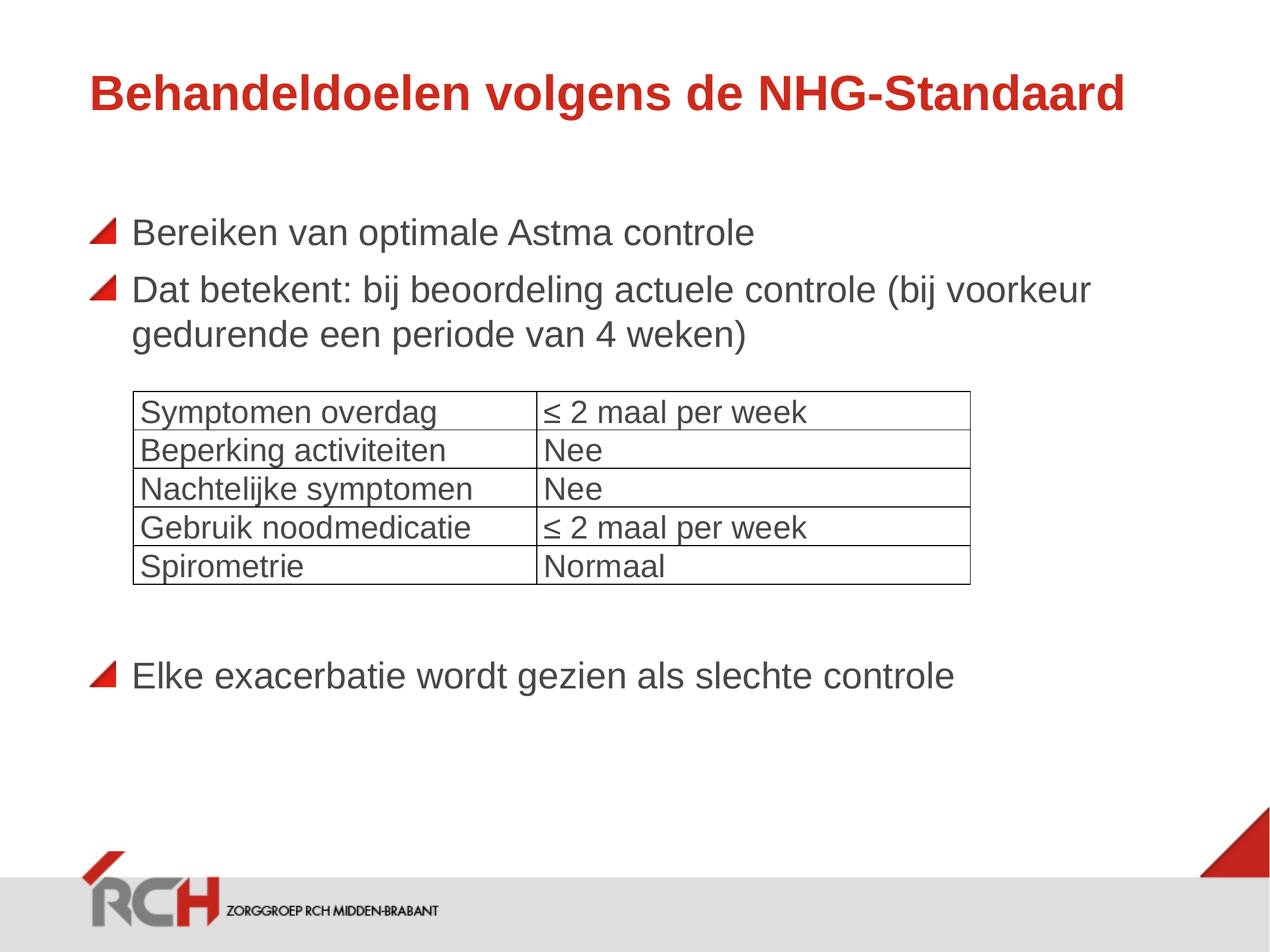

# Behandeldoelen volgens de NHG-Standaard
Bereiken van optimale Astma controle
Dat betekent: bij beoordeling actuele controle (bij voorkeur gedurende een periode van 4 weken)

Elke exacerbatie wordt gezien als slechte controle

| Symptomen overdag | ≤ 2 maal per week |
| --- | --- |
| Beperking activiteiten | Nee |
| Nachtelijke symptomen | Nee |
| Gebruik noodmedicatie | ≤ 2 maal per week |
| Spirometrie | Normaal |